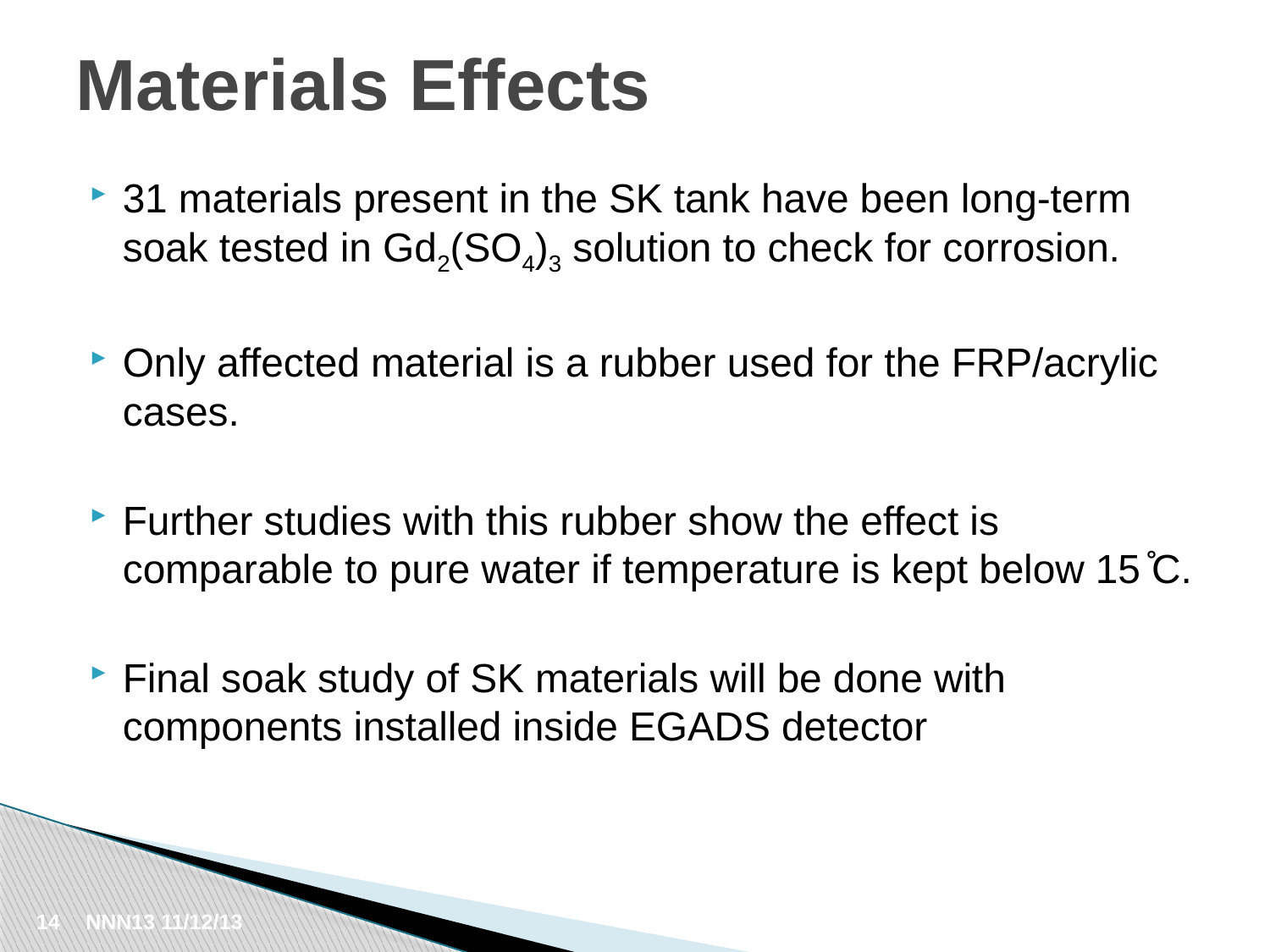

# Materials Effects
31 materials present in the SK tank have been long-term soak tested in Gd2(SO4)3 solution to check for corrosion.

Only affected material is a rubber used for the FRP/acrylic cases.

Further studies with this rubber show the effect is comparable to pure water if temperature is kept below 15 ̊C.

Final soak study of SK materials will be done with components installed inside EGADS detector
14
NNN13 11/12/13